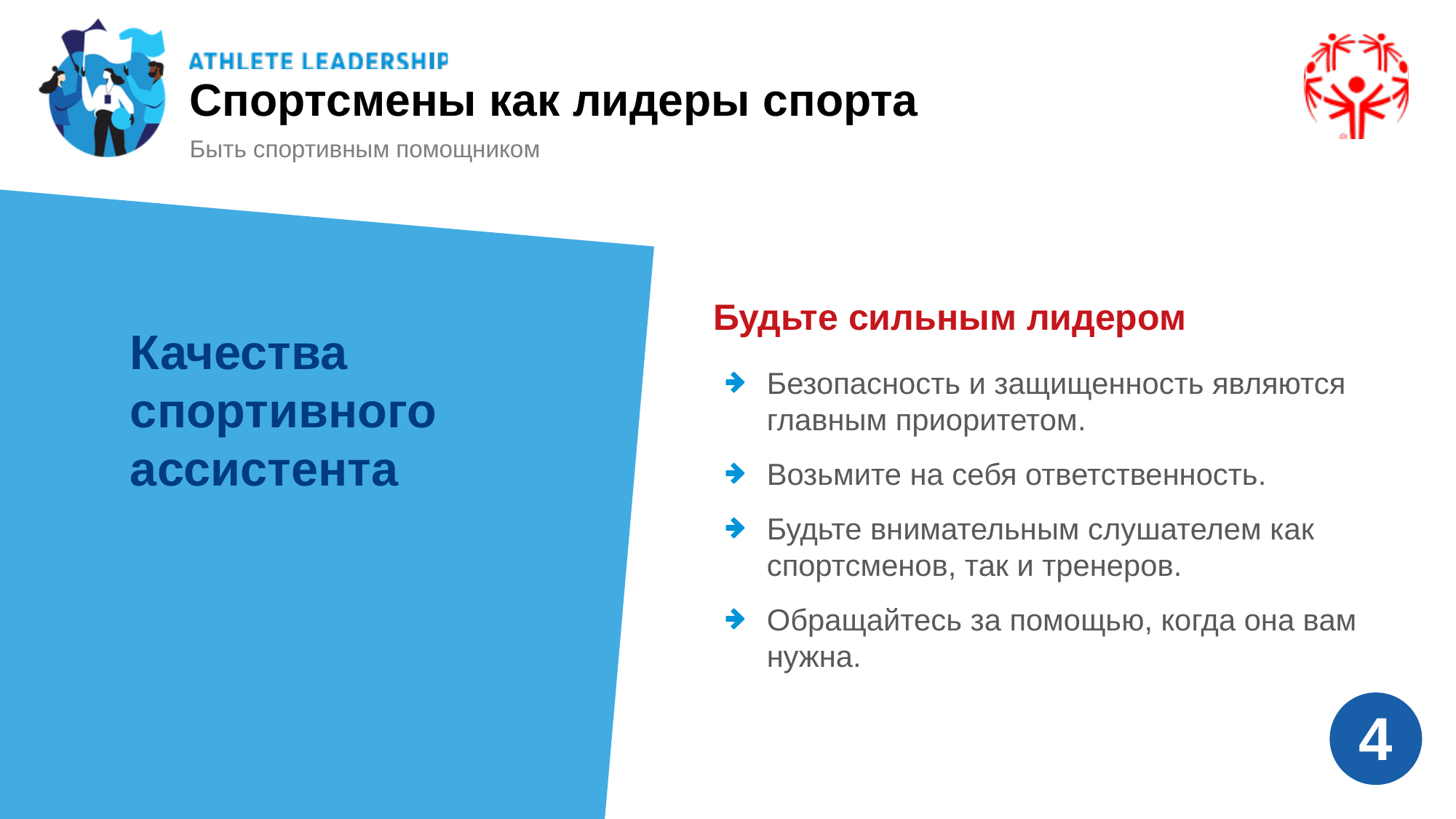

Спортсмены как лидеры спорта
Быть спортивным помощником
Будьте сильным лидером
Качества спортивного ассистента
Безопасность и защищенность являются главным приоритетом.
Возьмите на себя ответственность.
Будьте внимательным слушателем как спортсменов, так и тренеров.
Обращайтесь за помощью, когда она вам нужна.

4